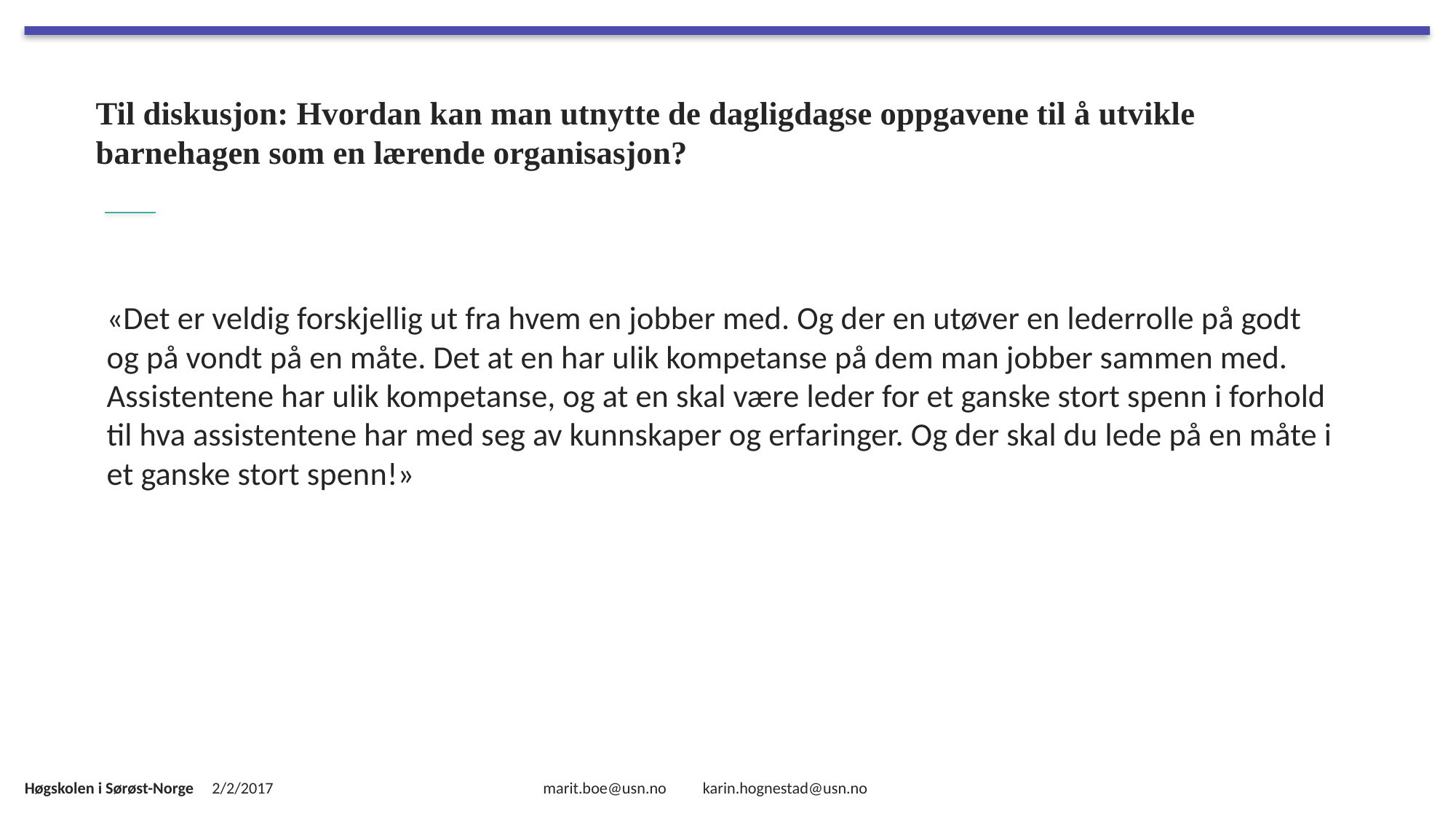

# Til diskusjon: Hvordan kan man utnytte de dagligdagse oppgavene til å utvikle barnehagen som en lærende organisasjon?
«Det er veldig forskjellig ut fra hvem en jobber med. Og der en utøver en lederrolle på godt og på vondt på en måte. Det at en har ulik kompetanse på dem man jobber sammen med. Assistentene har ulik kompetanse, og at en skal være leder for et ganske stort spenn i forhold til hva assistentene har med seg av kunnskaper og erfaringer. Og der skal du lede på en måte i et ganske stort spenn!»

2/2/2017
marit.boe@usn.no          karin.hognestad@usn.no